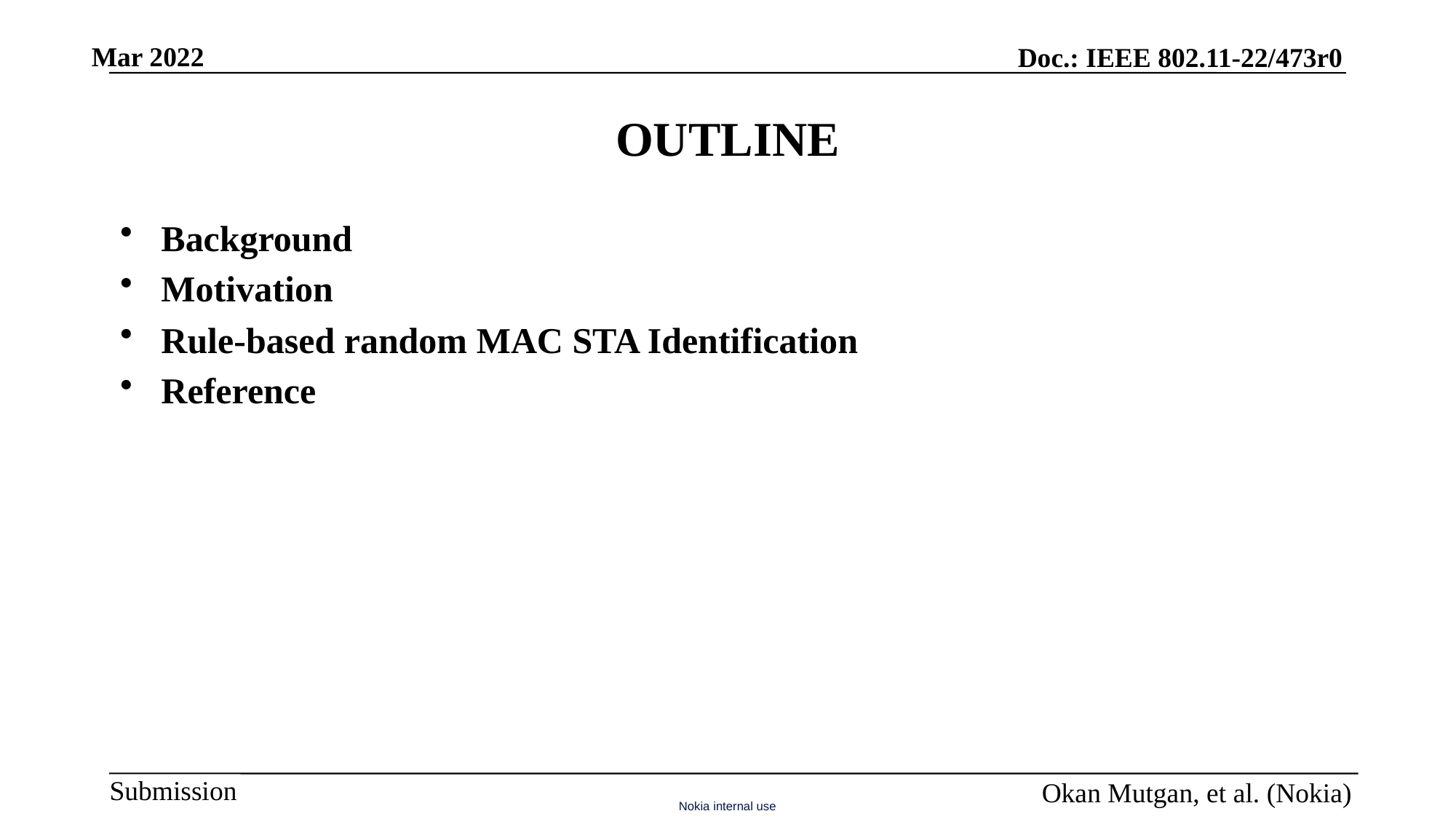

# OUTLINE
Background
Motivation
Rule-based random MAC STA Identification
Reference
Okan Mutgan, et al. (Nokia)